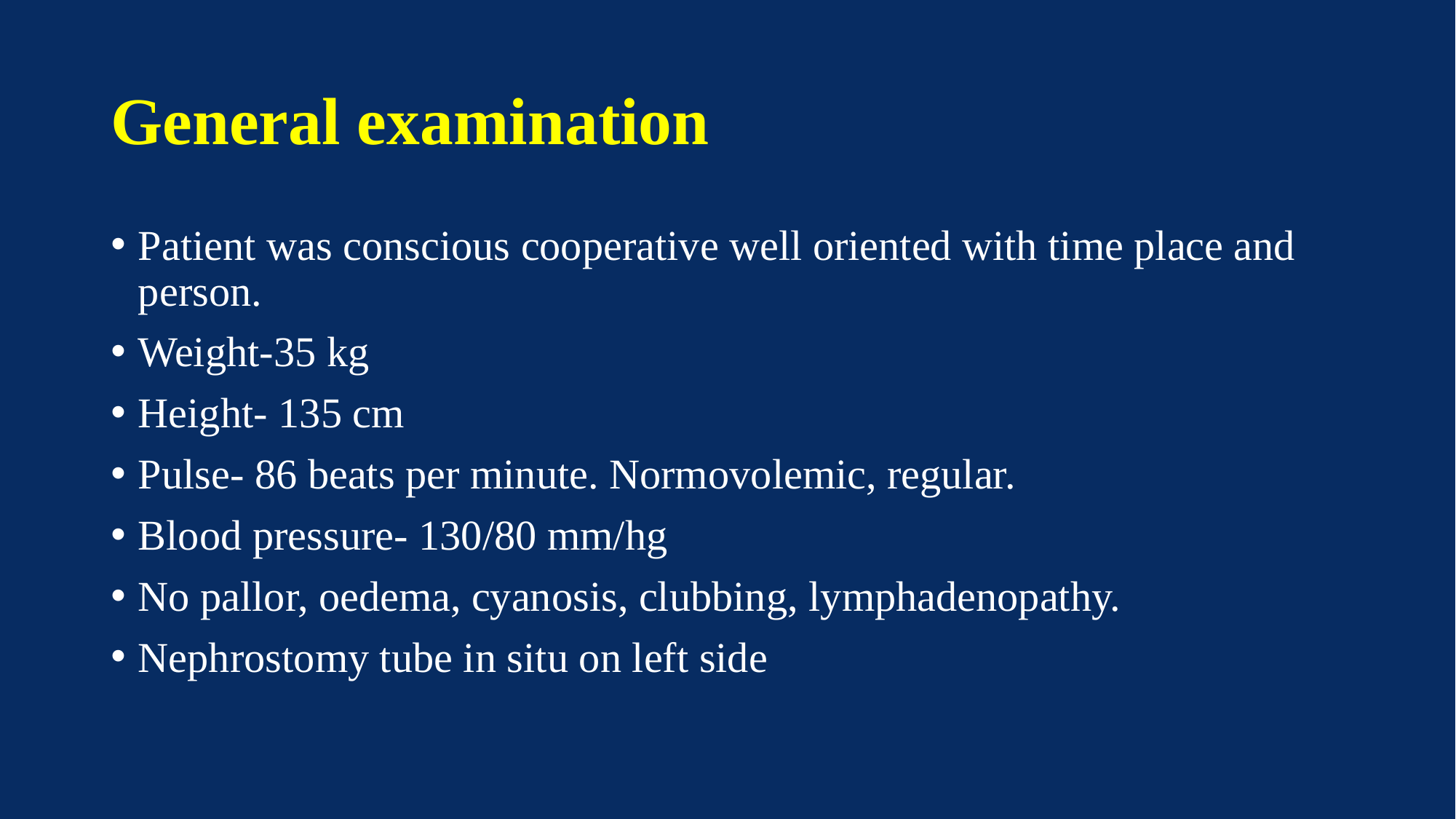

# General examination
Patient was conscious cooperative well oriented with time place and person.
Weight-35 kg
Height- 135 cm
Pulse- 86 beats per minute. Normovolemic, regular.
Blood pressure- 130/80 mm/hg
No pallor, oedema, cyanosis, clubbing, lymphadenopathy.
Nephrostomy tube in situ on left side